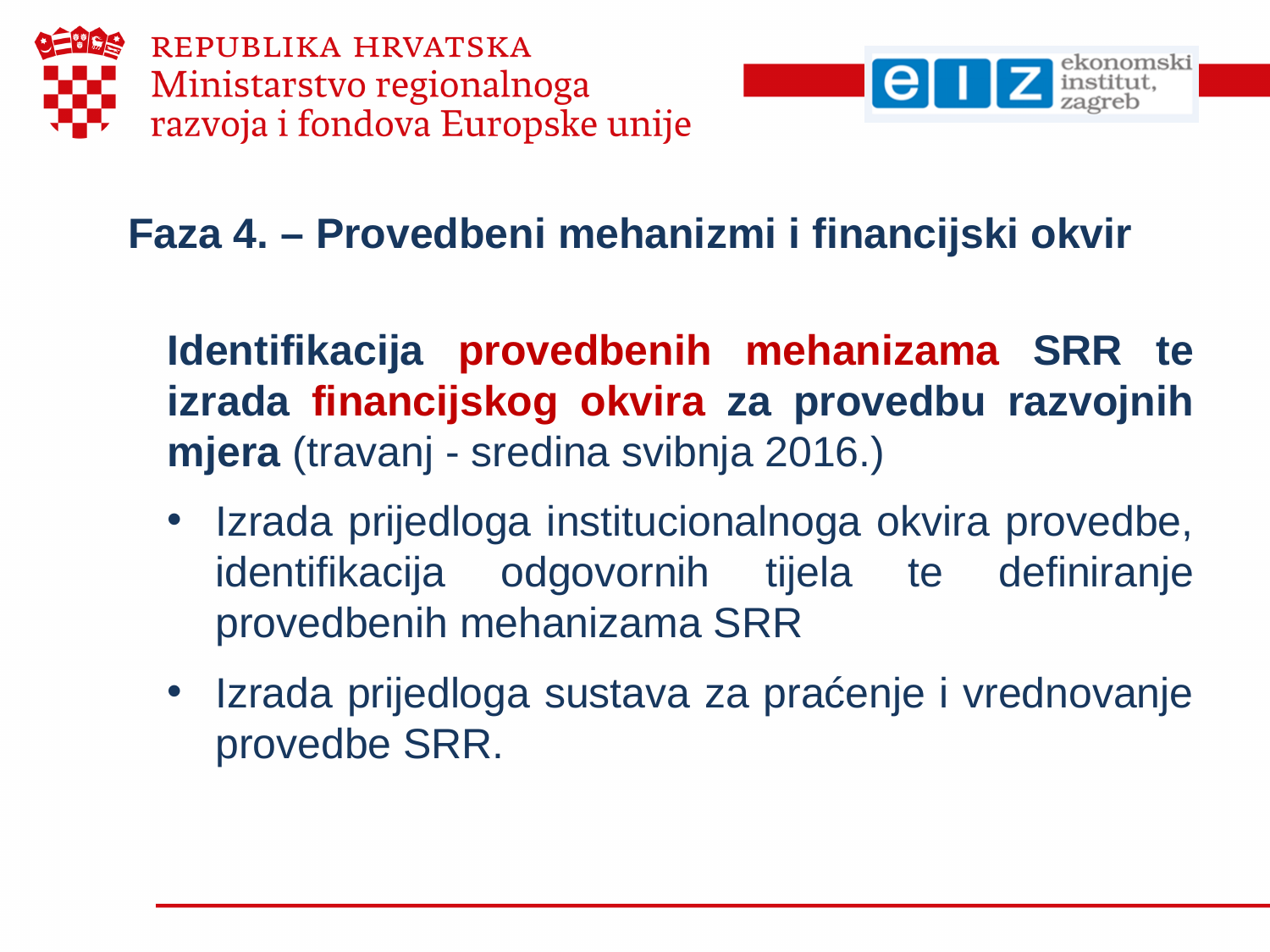

# Faza 4. – Provedbeni mehanizmi i financijski okvir
Identifikacija provedbenih mehanizama SRR te izrada financijskog okvira za provedbu razvojnih mjera (travanj - sredina svibnja 2016.)
Izrada prijedloga institucionalnoga okvira provedbe, identifikacija odgovornih tijela te definiranje provedbenih mehanizama SRR
Izrada prijedloga sustava za praćenje i vrednovanje provedbe SRR.